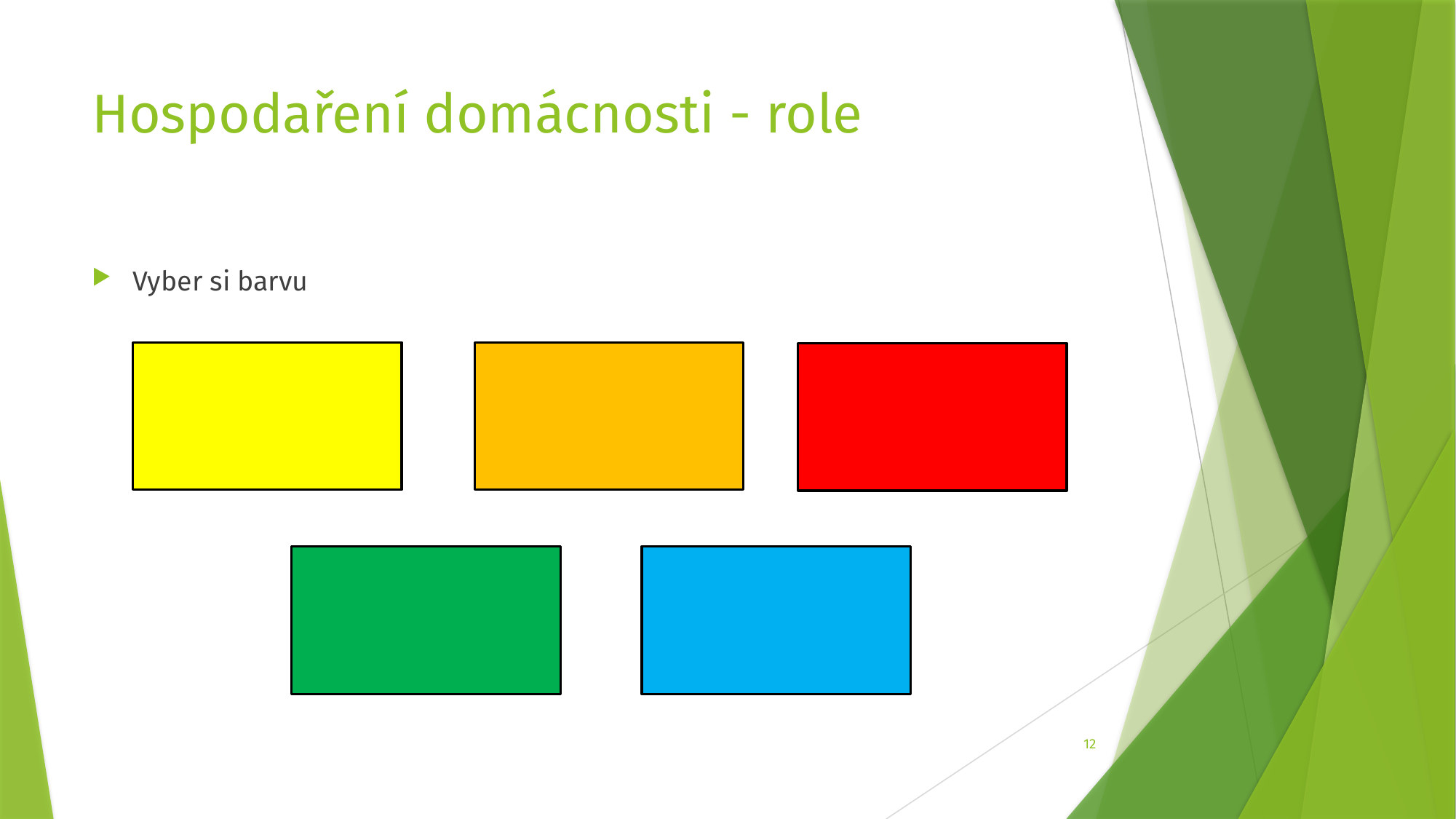

# Hospodaření domácnosti - role
Vyber si barvu

12